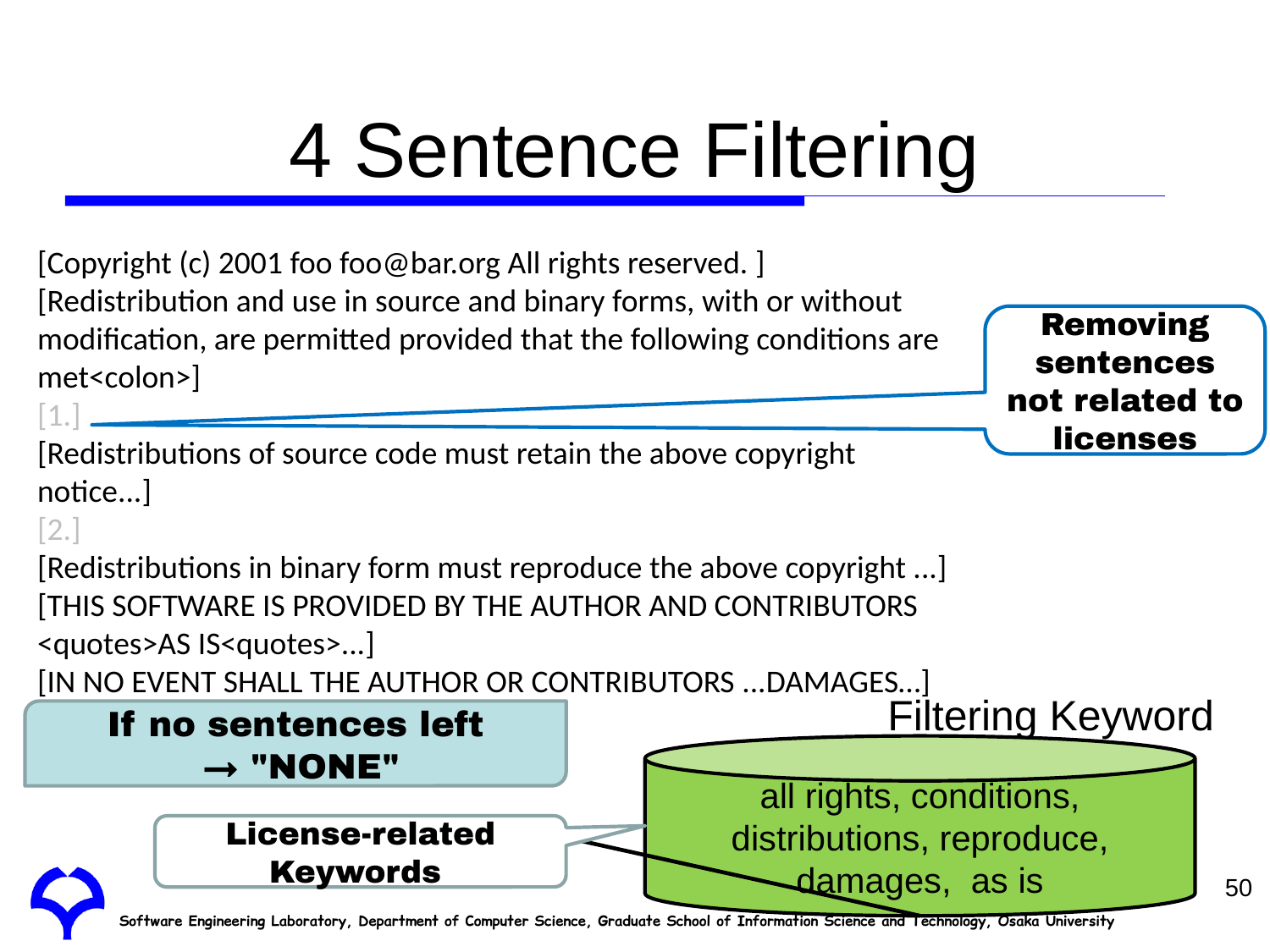

# 4 Sentence Filtering
[Copyright (c) 2001 foo foo@bar.org All rights reserved. ]
[Redistribution and use in source and binary forms, with or without modification, are permitted provided that the following conditions are met<colon>]
[1.]
[Redistributions of source code must retain the above copyright notice...]
[2.]
[Redistributions in binary form must reproduce the above copyright ...]
[THIS SOFTWARE IS PROVIDED BY THE AUTHOR AND CONTRIBUTORS
<quotes>AS IS<quotes>...]
[IN NO EVENT SHALL THE AUTHOR OR CONTRIBUTORS ...]
[Copyright (c) 2001 foo foo@bar.org All rights reserved. ]
[Redistribution and use in source and binary forms, with or without modification, are permitted provided that the following conditions are met<colon>]
[1.]
[Redistributions of source code must retain the above copyright notice...]
[2.]
[Redistributions in binary form must reproduce the above copyright ...]
[THIS SOFTWARE IS PROVIDED BY THE AUTHOR AND CONTRIBUTORS
<quotes>AS IS<quotes>...]
[IN NO EVENT SHALL THE AUTHOR OR CONTRIBUTORS ... DAMAGES ...]
[Copyright (c) 2001 foo foo@bar.org All rights reserved. ]
[Redistribution and use in source and binary forms, with or without modification, are permitted provided that the following conditions are met<colon>]
[1.]
[Redistributions of source code must retain the above copyright notice...]
[2.]
[Redistributions in binary form must reproduce the above copyright ...]
[THIS SOFTWARE IS PROVIDED BY THE AUTHOR AND CONTRIBUTORS
<quotes>AS IS<quotes>...]
[IN NO EVENT SHALL THE AUTHOR OR CONTRIBUTORS ...DAMAGES…]
Removing sentences not related to licenses
Filtering Keyword
If no sentences left
 → "NONE"
all rights, conditions, distributions, reproduce, damages,  as is
License-related Keywords
50